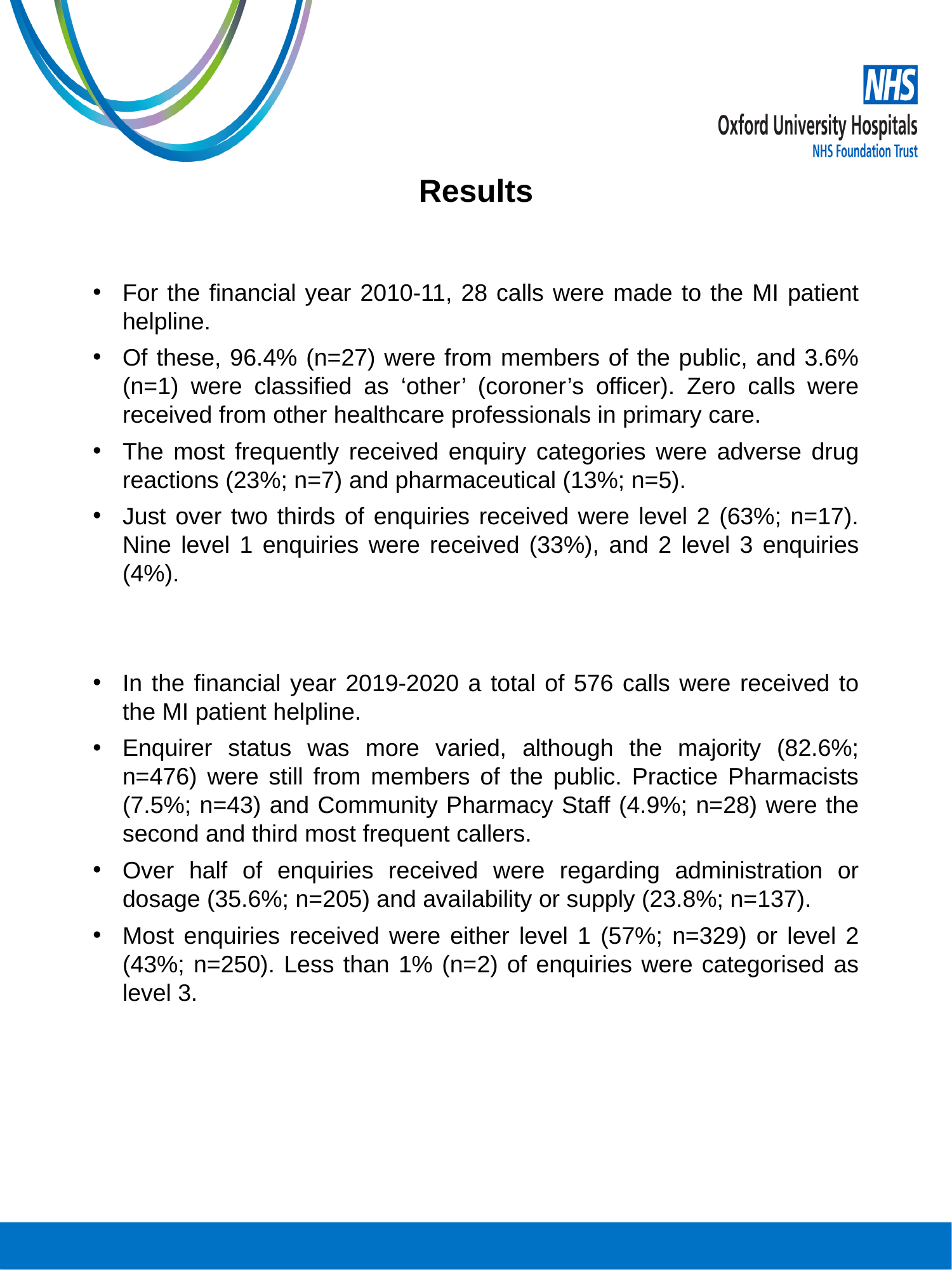

# Results
For the financial year 2010-11, 28 calls were made to the MI patient helpline.
Of these, 96.4% (n=27) were from members of the public, and 3.6% (n=1) were classified as ‘other’ (coroner’s officer). Zero calls were received from other healthcare professionals in primary care.
The most frequently received enquiry categories were adverse drug reactions (23%; n=7) and pharmaceutical (13%; n=5).
Just over two thirds of enquiries received were level 2 (63%; n=17). Nine level 1 enquiries were received (33%), and 2 level 3 enquiries (4%).

In the financial year 2019-2020 a total of 576 calls were received to the MI patient helpline.
Enquirer status was more varied, although the majority (82.6%; n=476) were still from members of the public. Practice Pharmacists (7.5%; n=43) and Community Pharmacy Staff (4.9%; n=28) were the second and third most frequent callers.
Over half of enquiries received were regarding administration or dosage (35.6%; n=205) and availability or supply (23.8%; n=137).
Most enquiries received were either level 1 (57%; n=329) or level 2 (43%; n=250). Less than 1% (n=2) of enquiries were categorised as level 3.